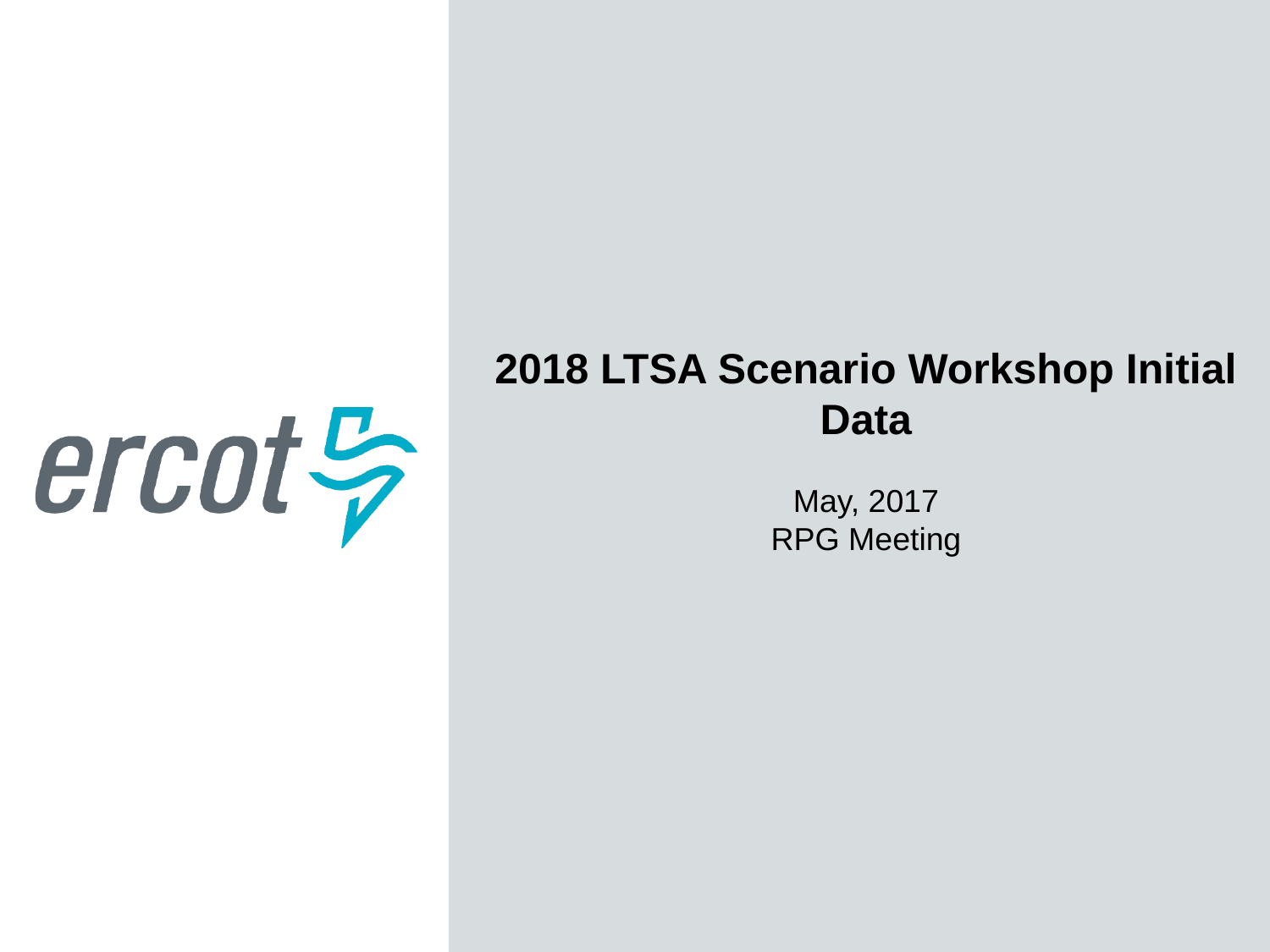

2018 LTSA Scenario Workshop Initial Data

May, 2017
RPG Meeting